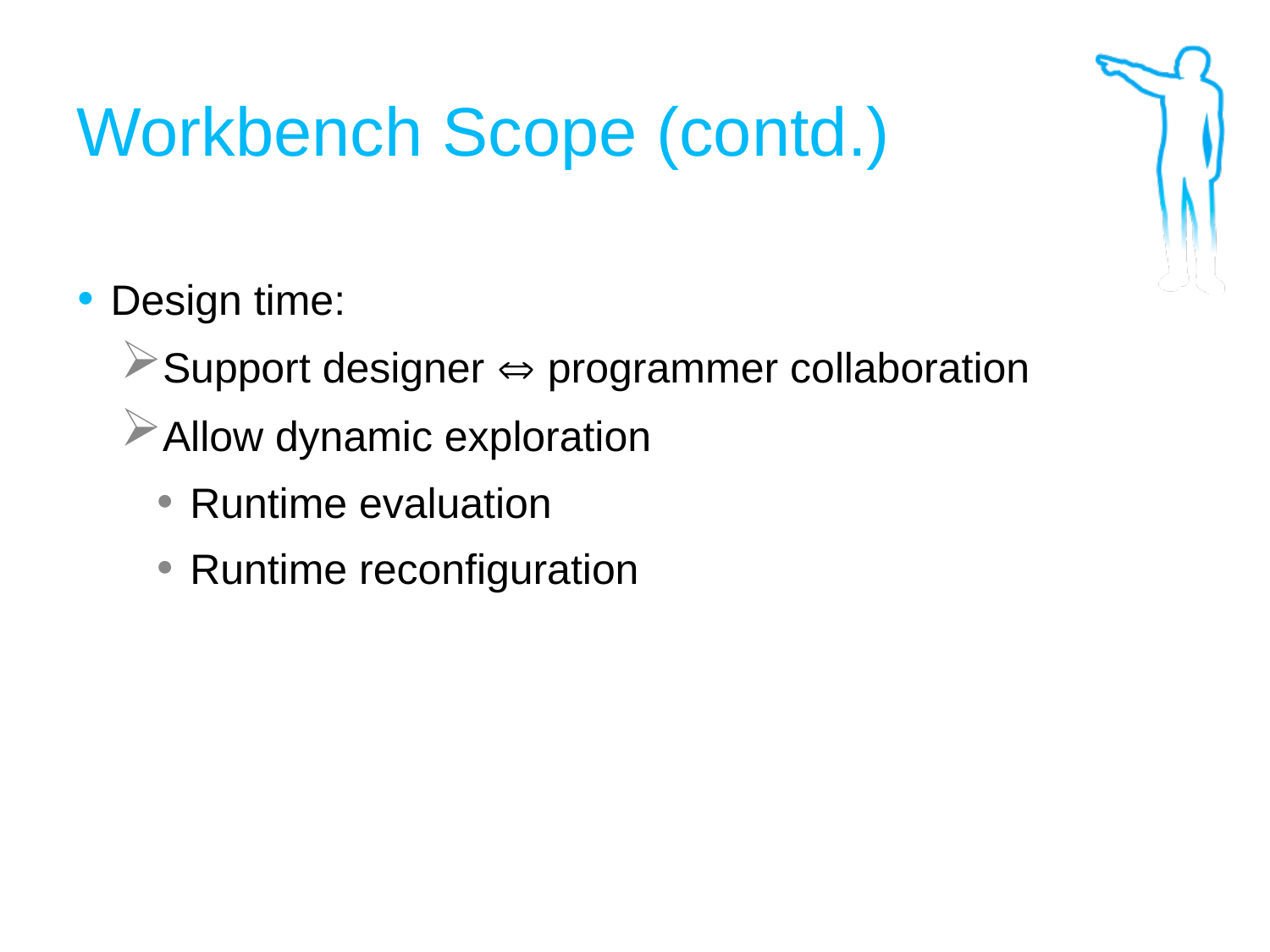

Workbench Scope (contd.)
Design time:
Support designer ⇔ programmer collaboration
Allow dynamic exploration
Runtime evaluation
Runtime reconfiguration
7